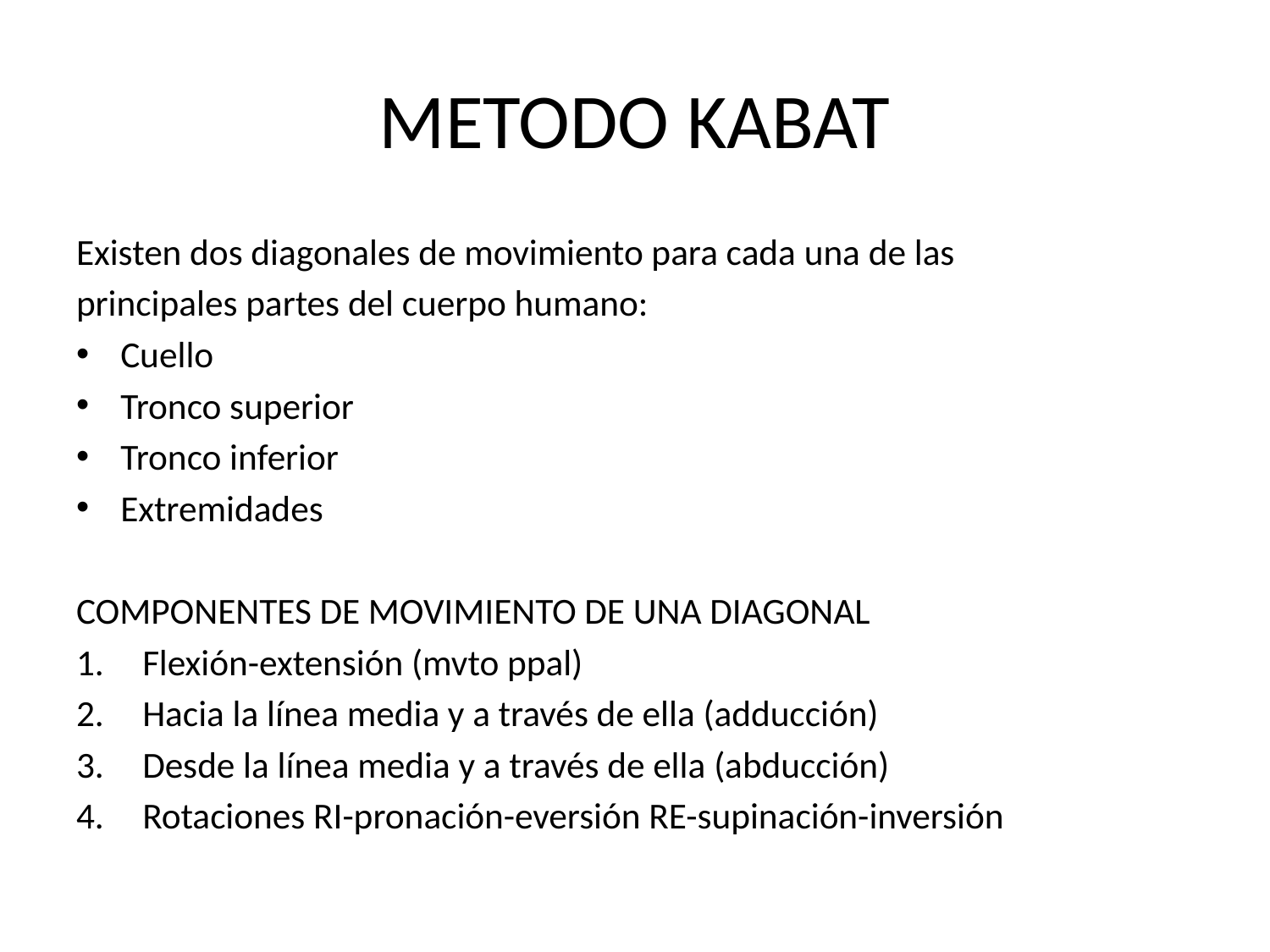

# METODO KABAT
Existen dos diagonales de movimiento para cada una de las
principales partes del cuerpo humano:
Cuello
Tronco superior
Tronco inferior
Extremidades

COMPONENTES DE MOVIMIENTO DE UNA DIAGONAL
Flexión-extensión (mvto ppal)
Hacia la línea media y a través de ella (adducción)
Desde la línea media y a través de ella (abducción)
Rotaciones RI-pronación-eversión RE-supinación-inversión